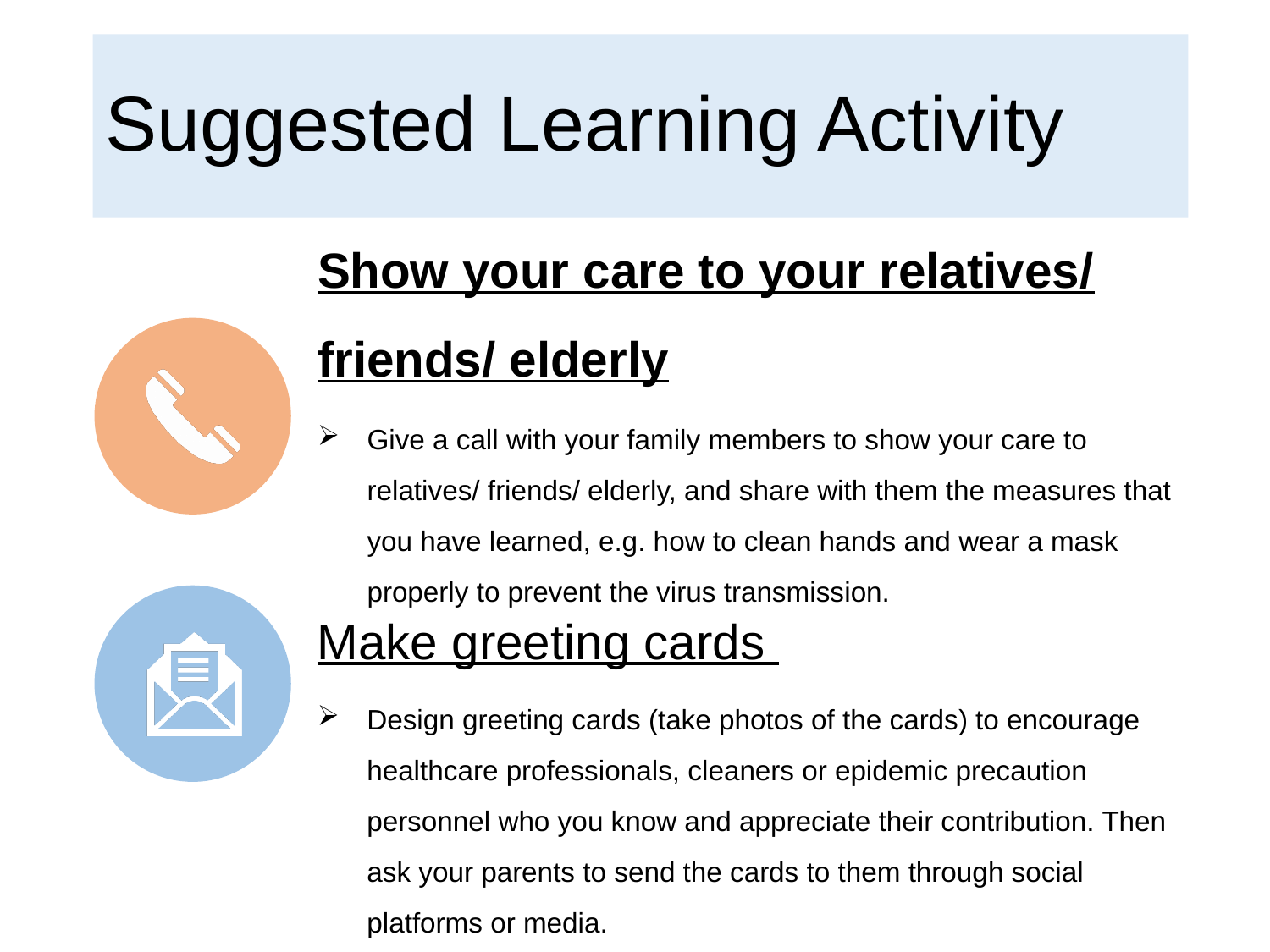

Suggested Learning Activity
Show your care to your relatives/ friends/ elderly
Give a call with your family members to show your care to relatives/ friends/ elderly, and share with them the measures that you have learned, e.g. how to clean hands and wear a mask properly to prevent the virus transmission.

Make greeting cards
Design greeting cards (take photos of the cards) to encourage healthcare professionals, cleaners or epidemic precaution personnel who you know and appreciate their contribution. Then ask your parents to send the cards to them through social platforms or media.